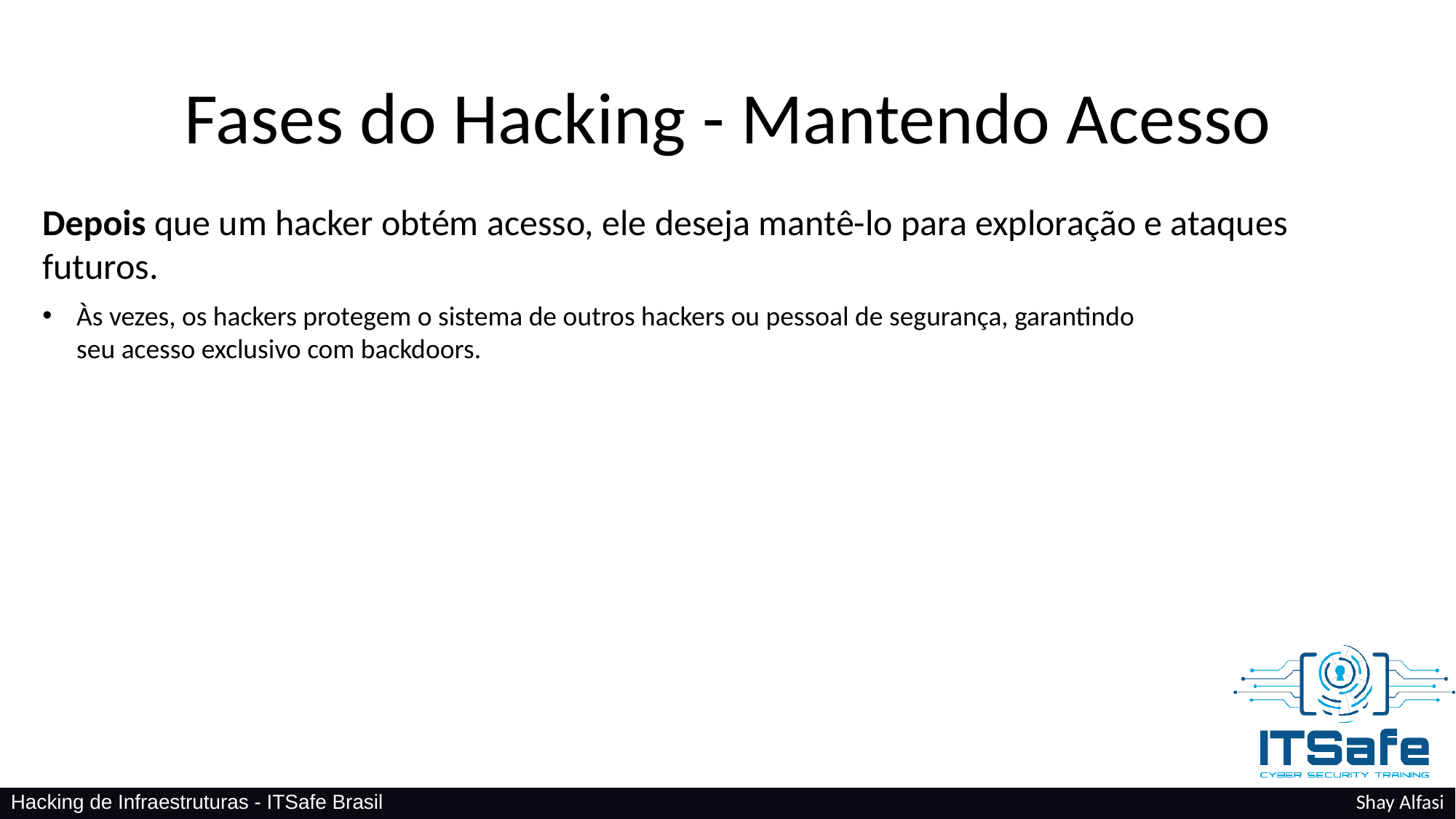

Fases do Hacking - Mantendo Acesso
Depois que um hacker obtém acesso, ele deseja mantê-lo para exploração e ataques futuros.
Às vezes, os hackers protegem o sistema de outros hackers ou pessoal de segurança, garantindo seu acesso exclusivo com backdoors.